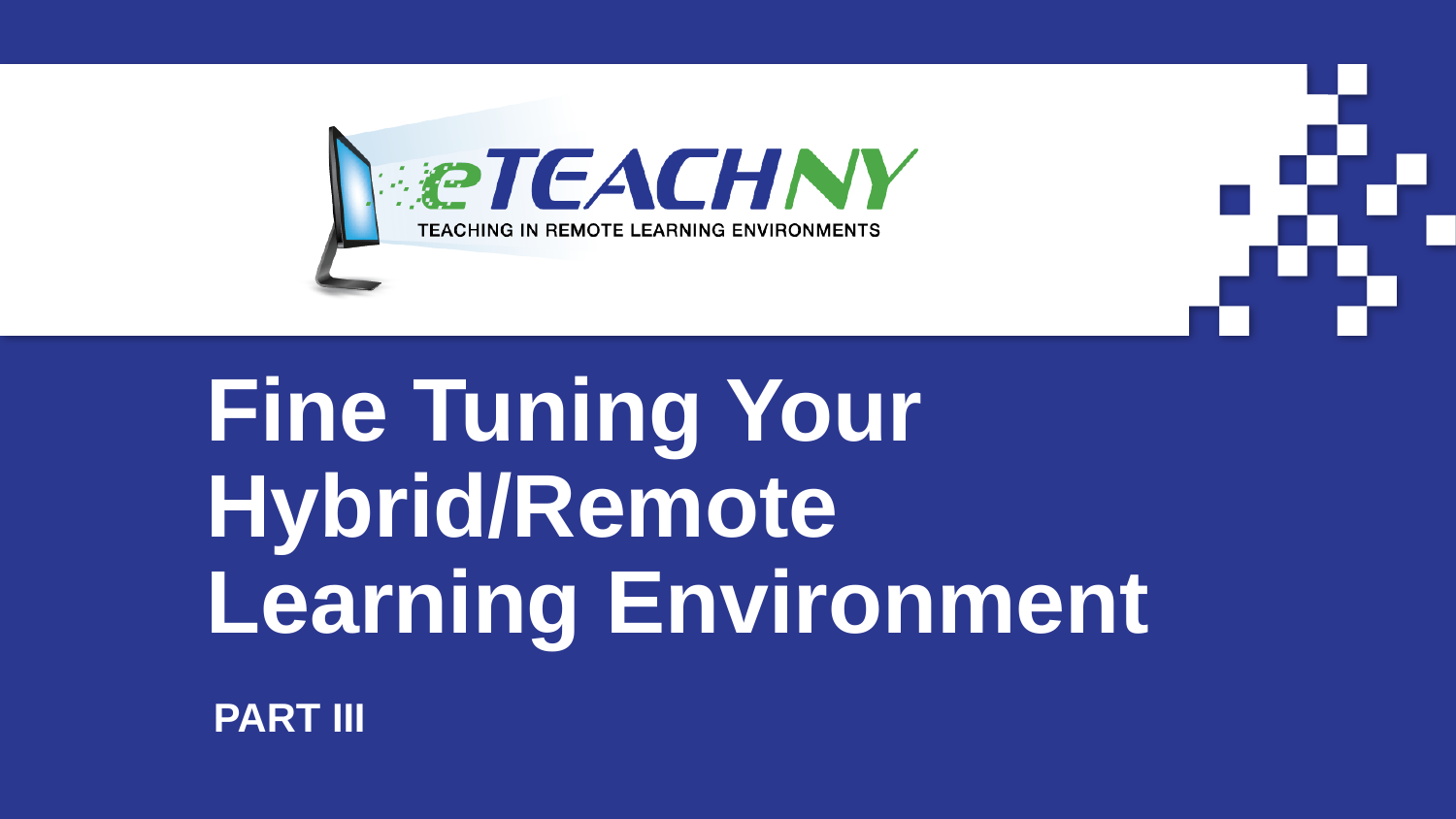

# Fine Tuning Your Hybrid/Remote Learning Environment
PART III